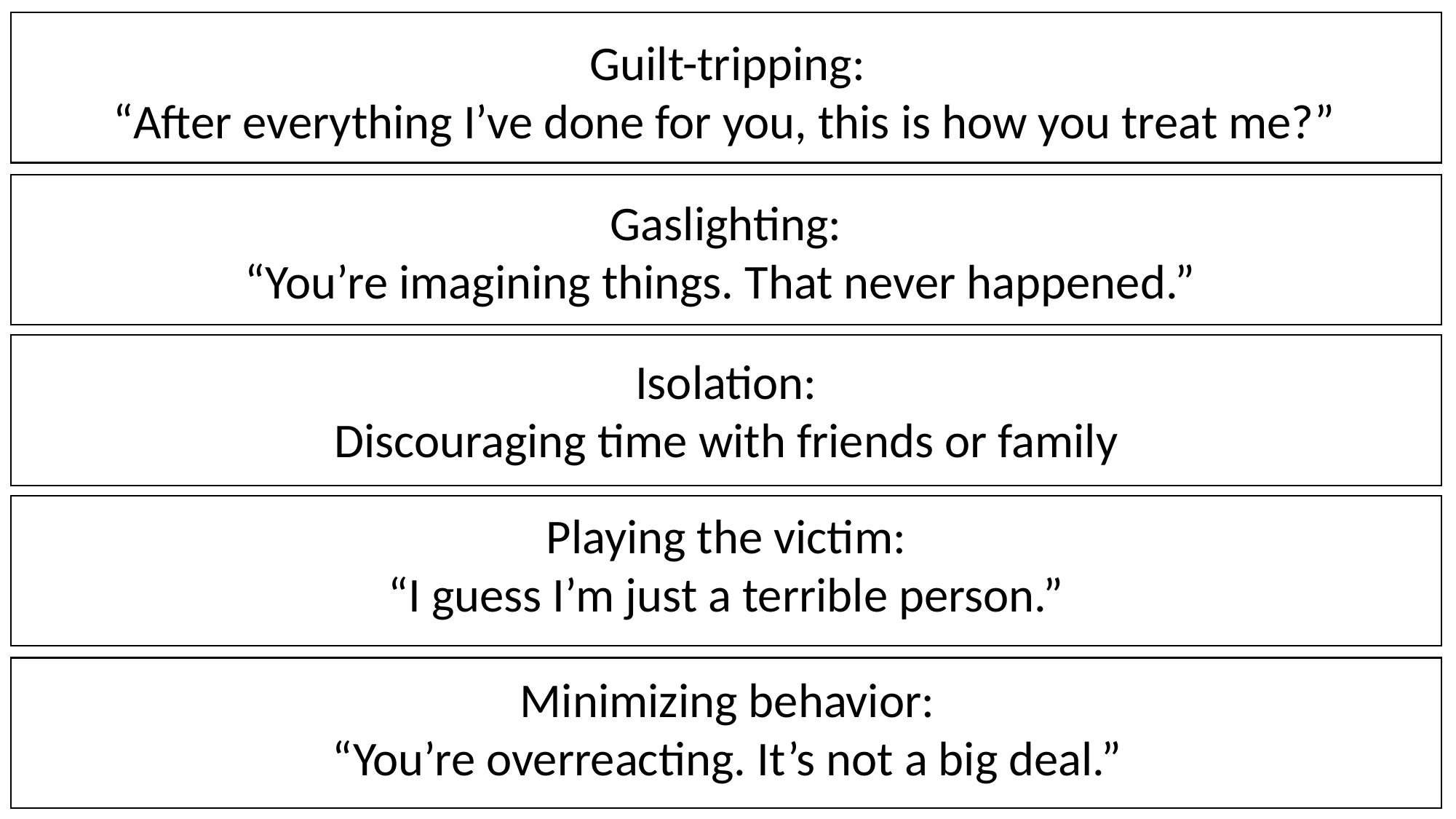

Guilt-tripping:
“After everything I’ve done for you, this is how you treat me?”

Gaslighting:
“You’re imagining things. That never happened.”

Isolation:
Discouraging time with friends or family

Playing the victim:
“I guess I’m just a terrible person.”

Minimizing behavior:
“You’re overreacting. It’s not a big deal.”